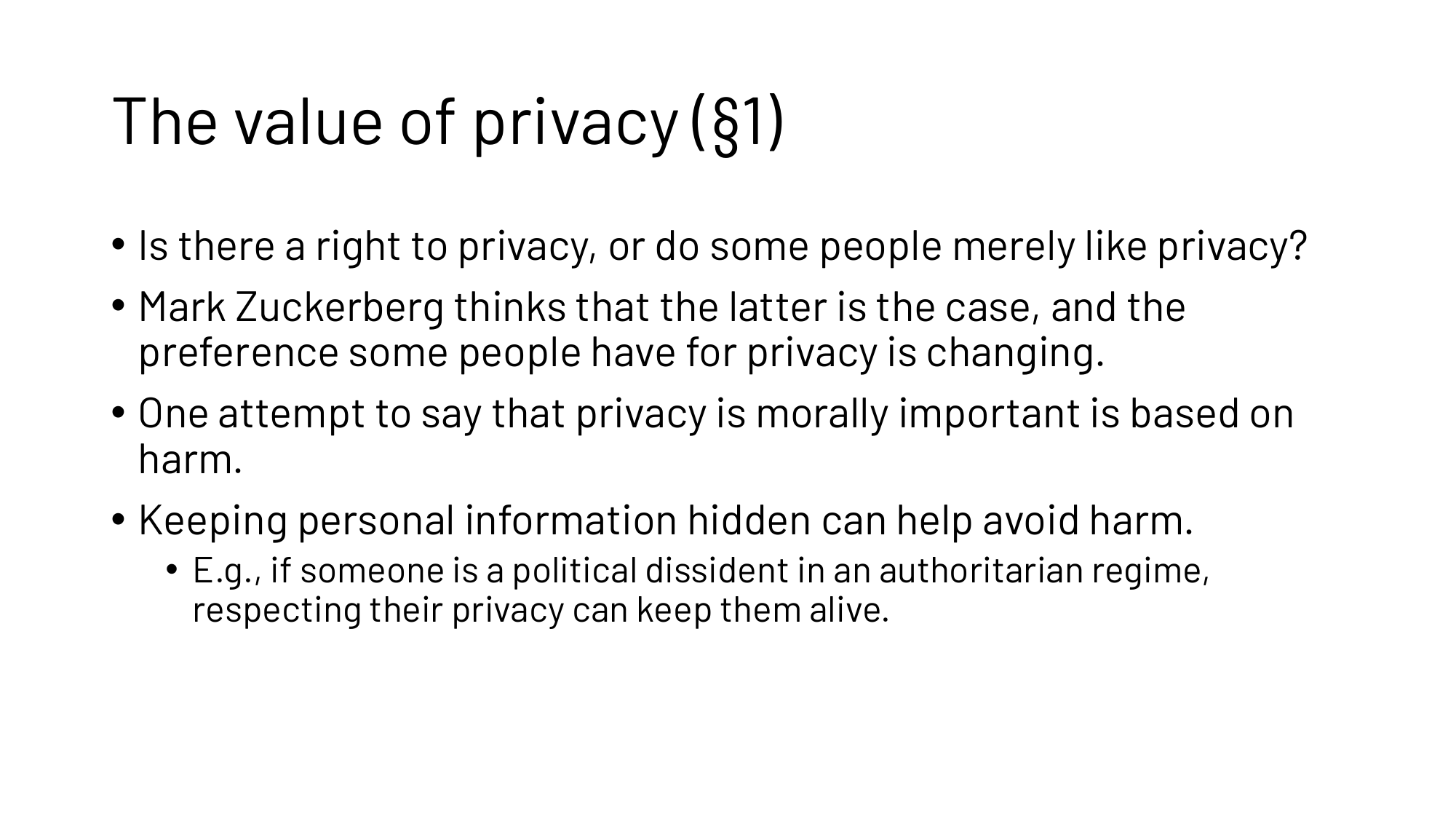

# The value of privacy (§1)
Is there a right to privacy, or do some people merely like privacy?
Mark Zuckerberg thinks that the latter is the case, and the preference some people have for privacy is changing.
One attempt to say that privacy is morally important is based on harm.
Keeping personal information hidden can help avoid harm.
E.g., if someone is a political dissident in an authoritarian regime, respecting their privacy can keep them alive.